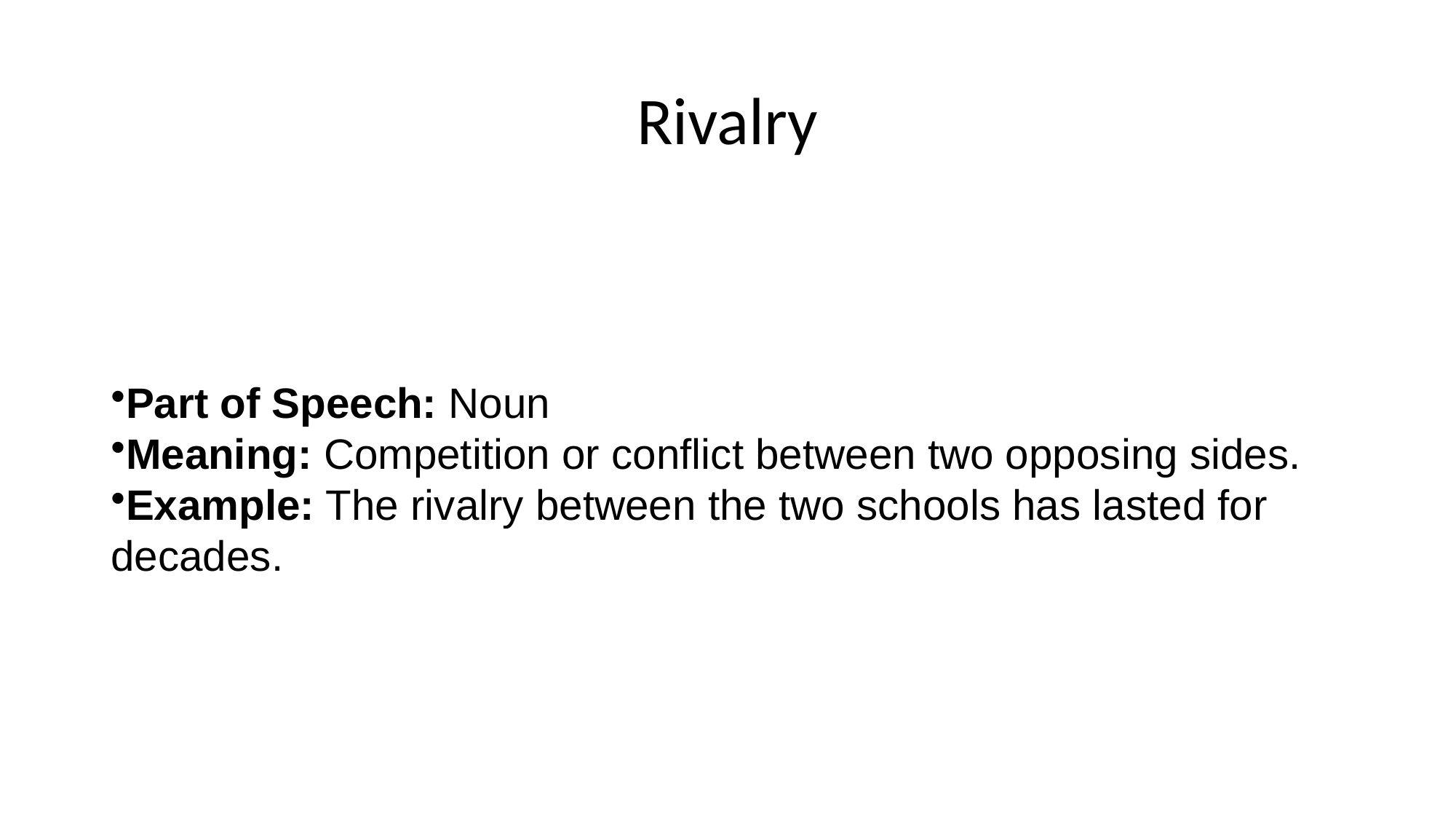

# Rivalry
Part of Speech: Noun
Meaning: Competition or conflict between two opposing sides.
Example: The rivalry between the two schools has lasted for decades.